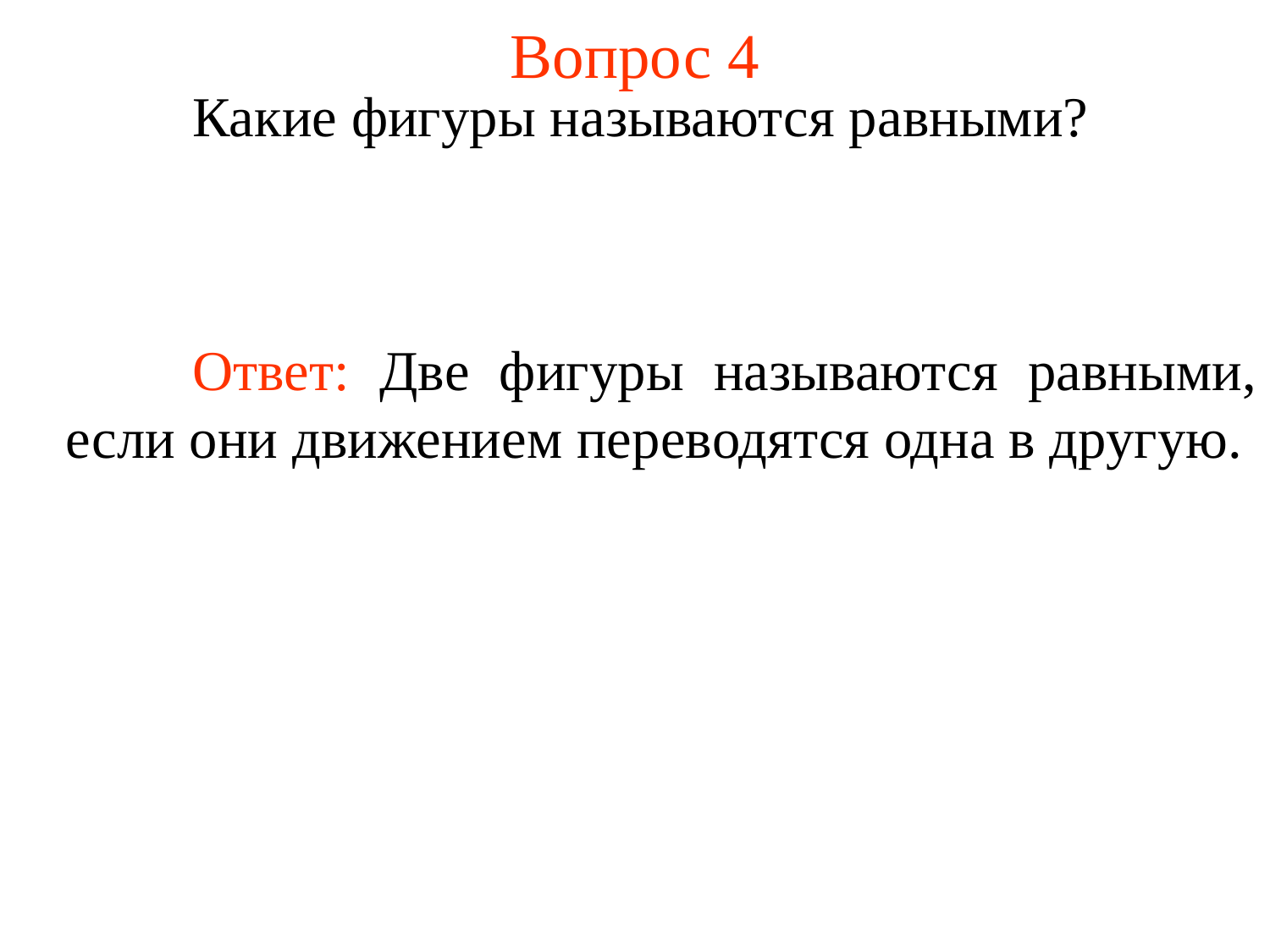

# Вопрос 4
Какие фигуры называются равными?
	Ответ: Две фигуры называются равными, если они движением переводятся одна в другую.